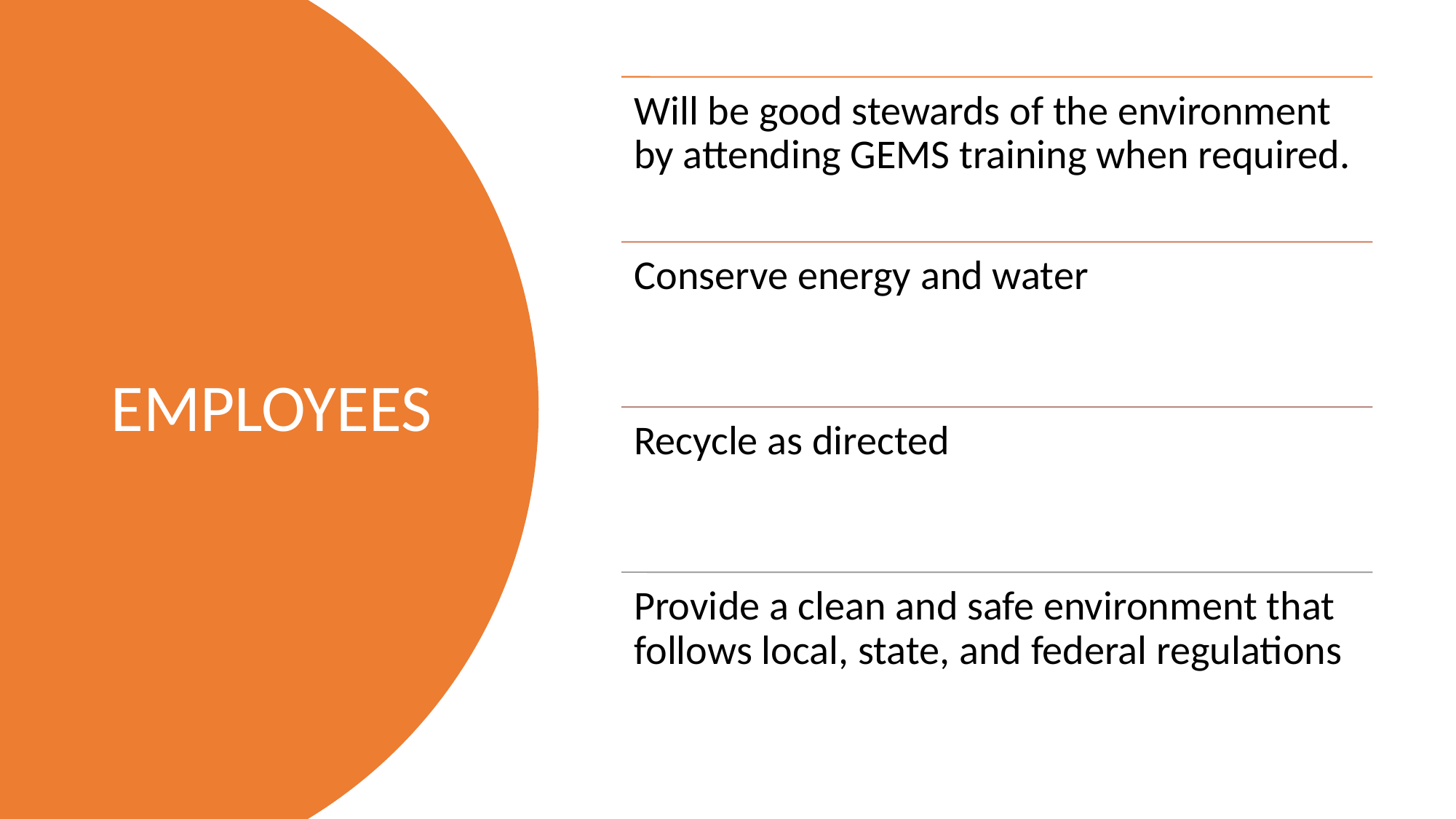

Will be good stewards of the environment by attending GEMS training when required.
Conserve energy and water
Recycle as directed
Provide a clean and safe environment that follows local, state, and federal regulations
# EMPLOYEES